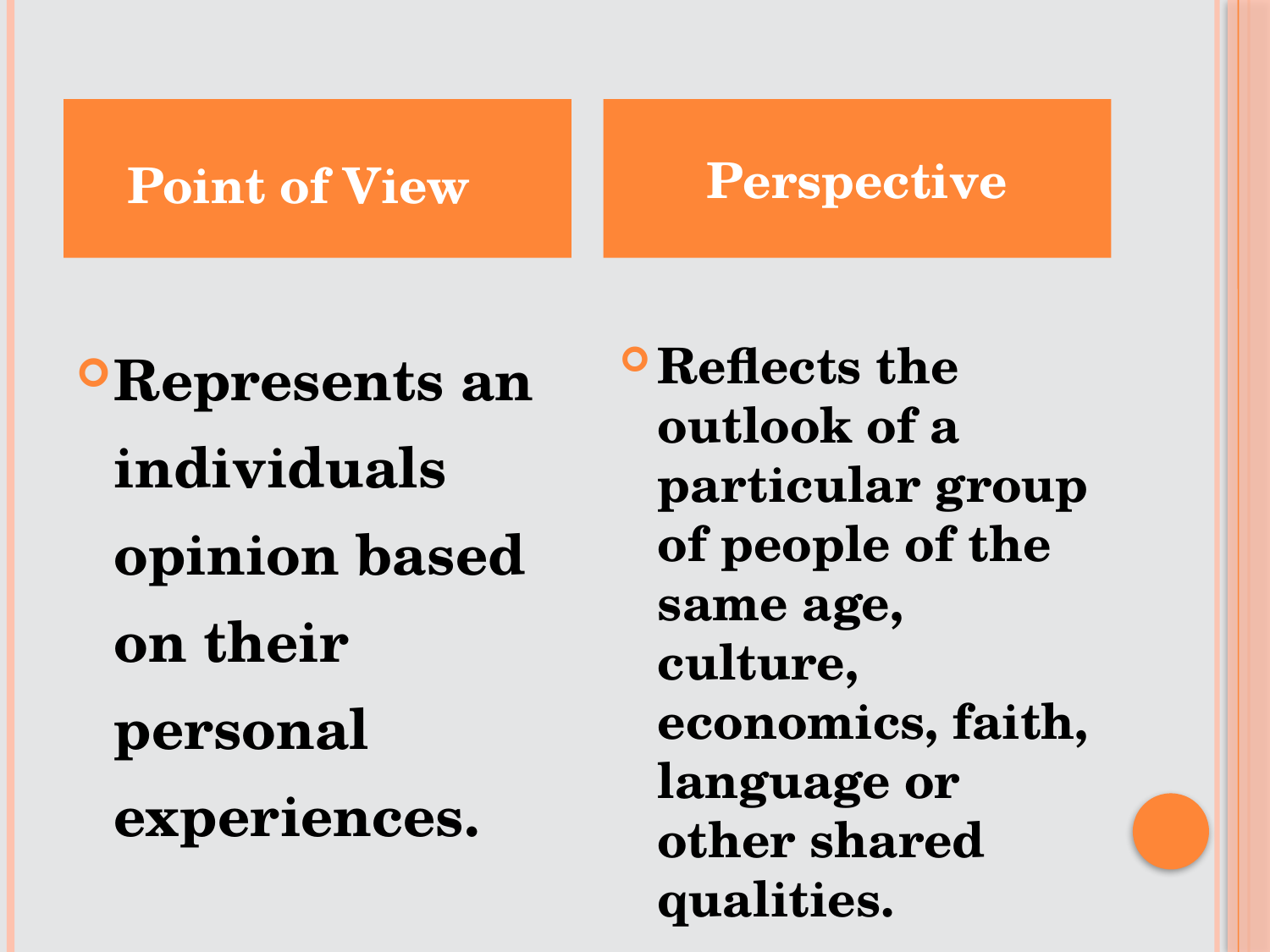

#

Point of View
Perspective
Represents an individuals opinion based on their personal experiences.
Reflects the outlook of a particular group of people of the same age, culture, economics, faith, language or other shared qualities.